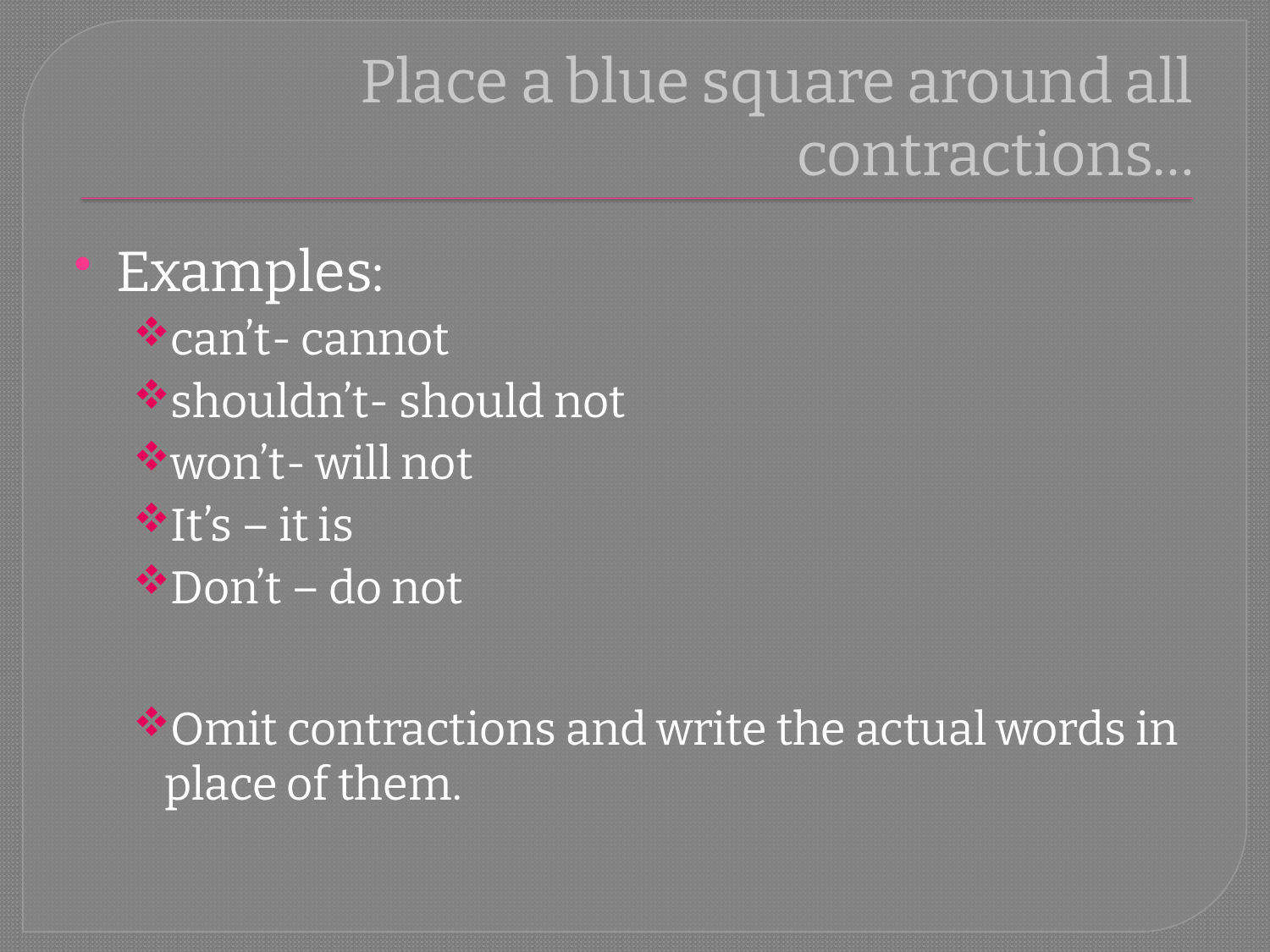

# Place a blue square around all contractions…
Examples:
can’t- cannot
shouldn’t- should not
won’t- will not
It’s – it is
Don’t – do not

Omit contractions and write the actual words in place of them.